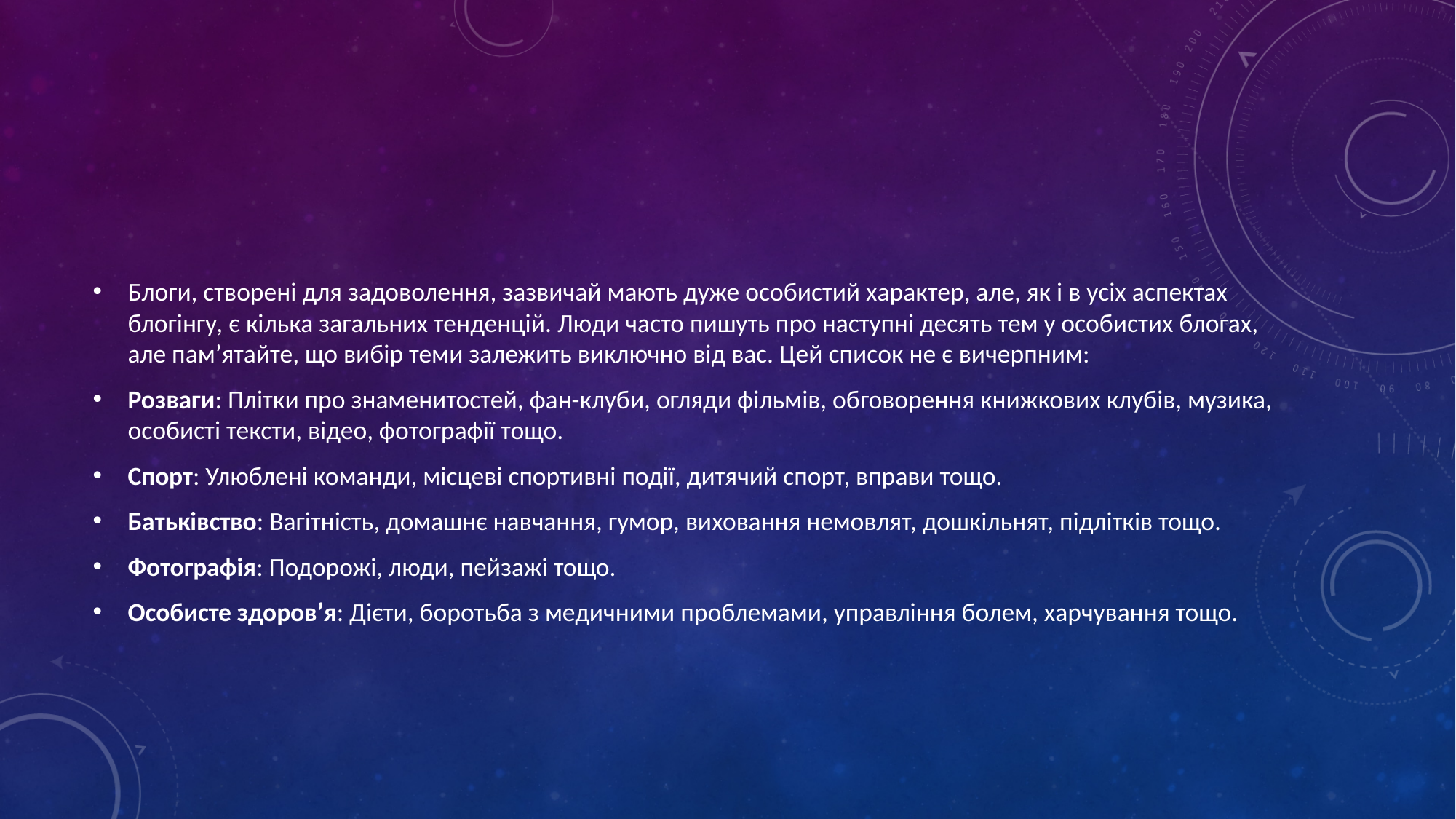

#
Блоги, створені для задоволення, зазвичай мають дуже особистий характер, але, як і в усіх аспектах блогінгу, є кілька загальних тенденцій. Люди часто пишуть про наступні десять тем у особистих блогах, але пам’ятайте, що вибір теми залежить виключно від вас. Цей список не є вичерпним:
Розваги: Плітки про знаменитостей, фан-клуби, огляди фільмів, обговорення книжкових клубів, музика, особисті тексти, відео, фотографії тощо.
Спорт: Улюблені команди, місцеві спортивні події, дитячий спорт, вправи тощо.
Батьківство: Вагітність, домашнє навчання, гумор, виховання немовлят, дошкільнят, підлітків тощо.
Фотографія: Подорожі, люди, пейзажі тощо.
Особисте здоров’я: Дієти, боротьба з медичними проблемами, управління болем, харчування тощо.